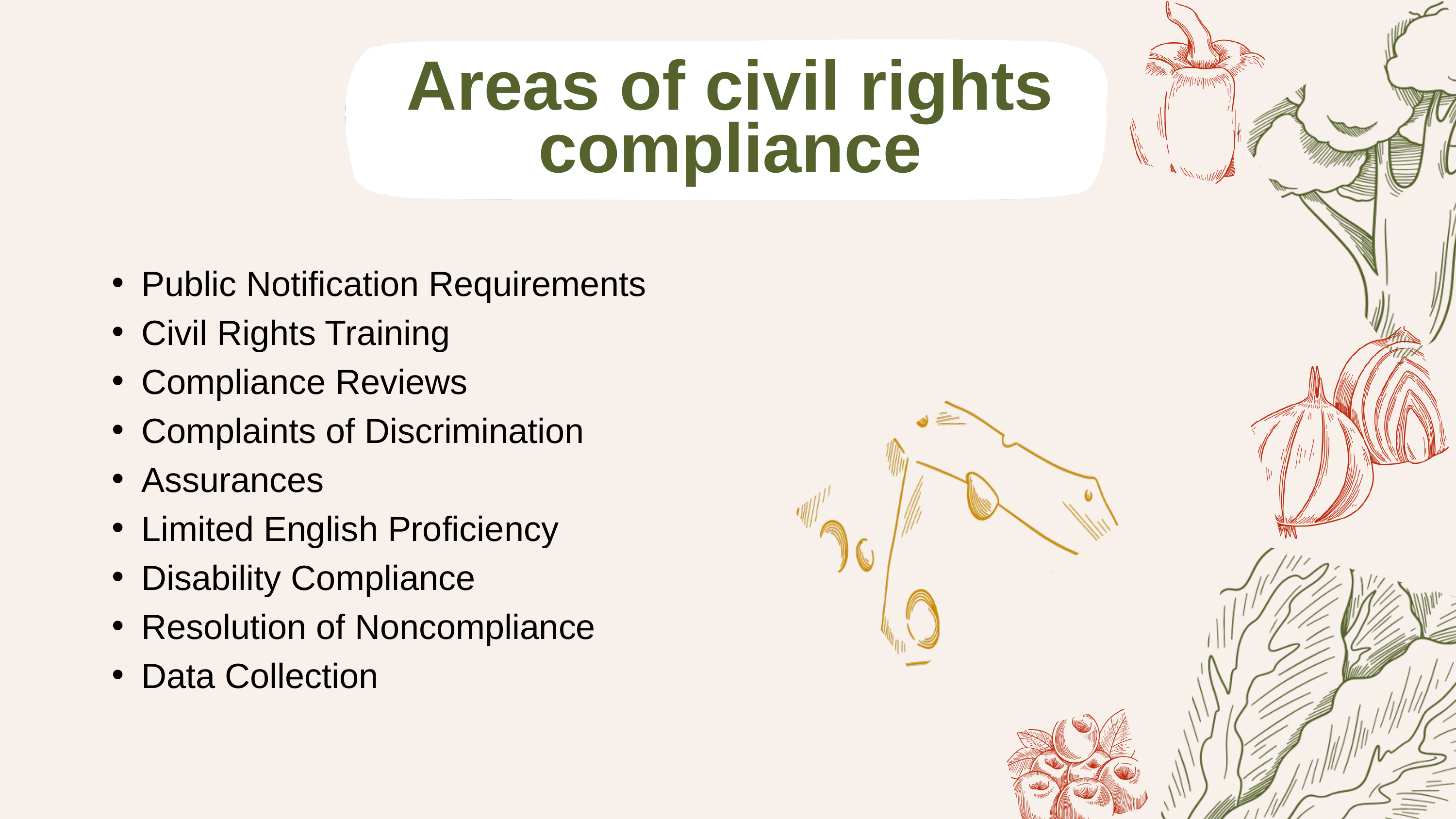

Areas of civil rights compliance
Public Notification Requirements
Civil Rights Training
Compliance Reviews
Complaints of Discrimination
Assurances
Limited English Proficiency
Disability Compliance
Resolution of Noncompliance
Data Collection